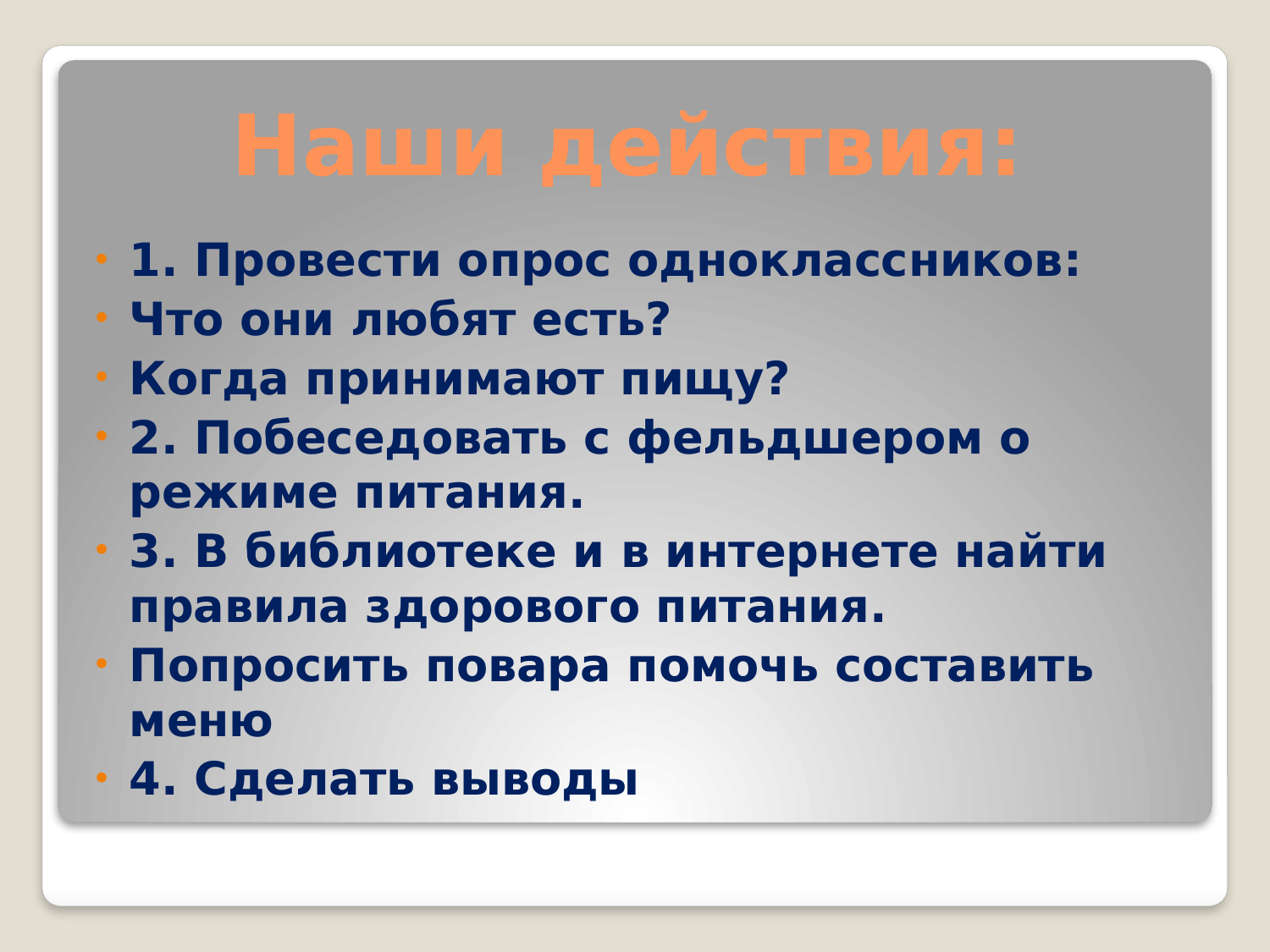

# Наши действия:
1. Провести опрос одноклассников:
Что они любят есть?
Когда принимают пищу?
2. Побеседовать с фельдшером о режиме питания.
3. В библиотеке и в интернете найти правила здорового питания.
Попросить повара помочь составить меню
4. Сделать выводы